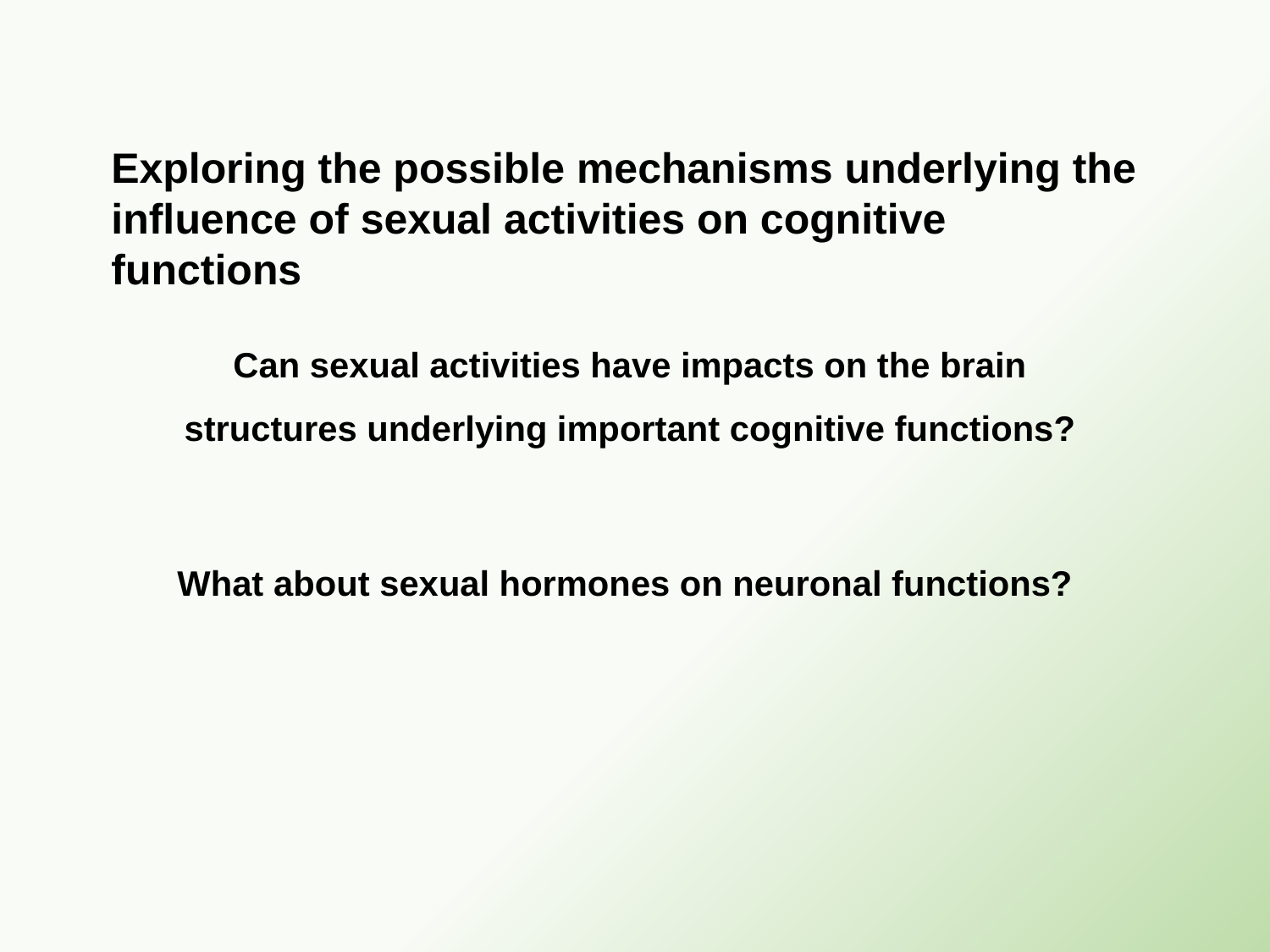

Exploring the possible mechanisms underlying the influence of sexual activities on cognitive functions
Can sexual activities have impacts on the brain structures underlying important cognitive functions?
What about sexual hormones on neuronal functions?